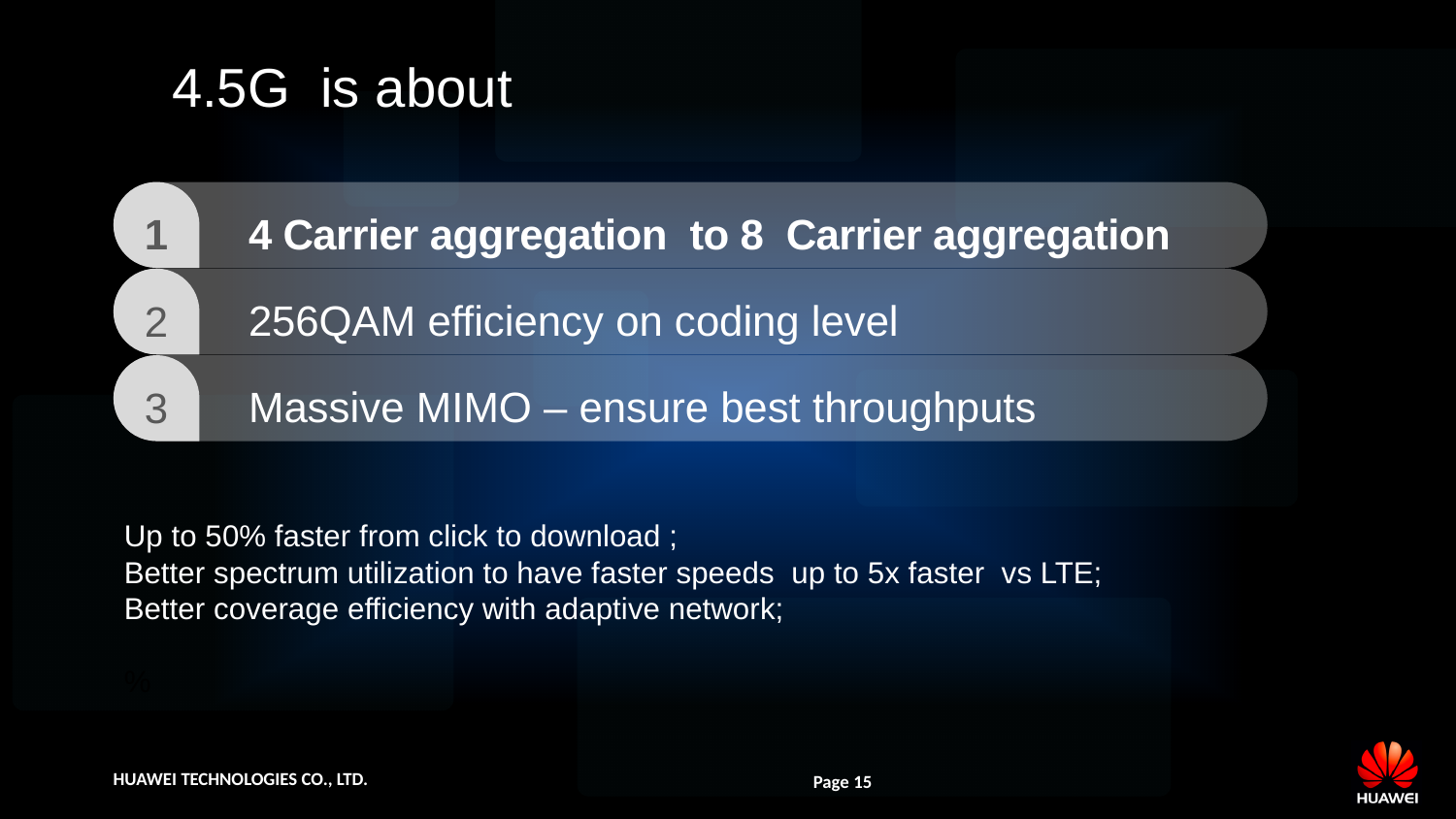

4.5G  is about
4 Carrier aggregation  to 8  Carrier aggregation

1
256QAM efficiency on coding level

2
Massive MIMO – ensure best throughputs

3
Up to 50% faster from click to download ;
Better spectrum utilization to have faster speeds  up to 5x faster  vs LTE;
Better coverage efficiency with adaptive network;

%